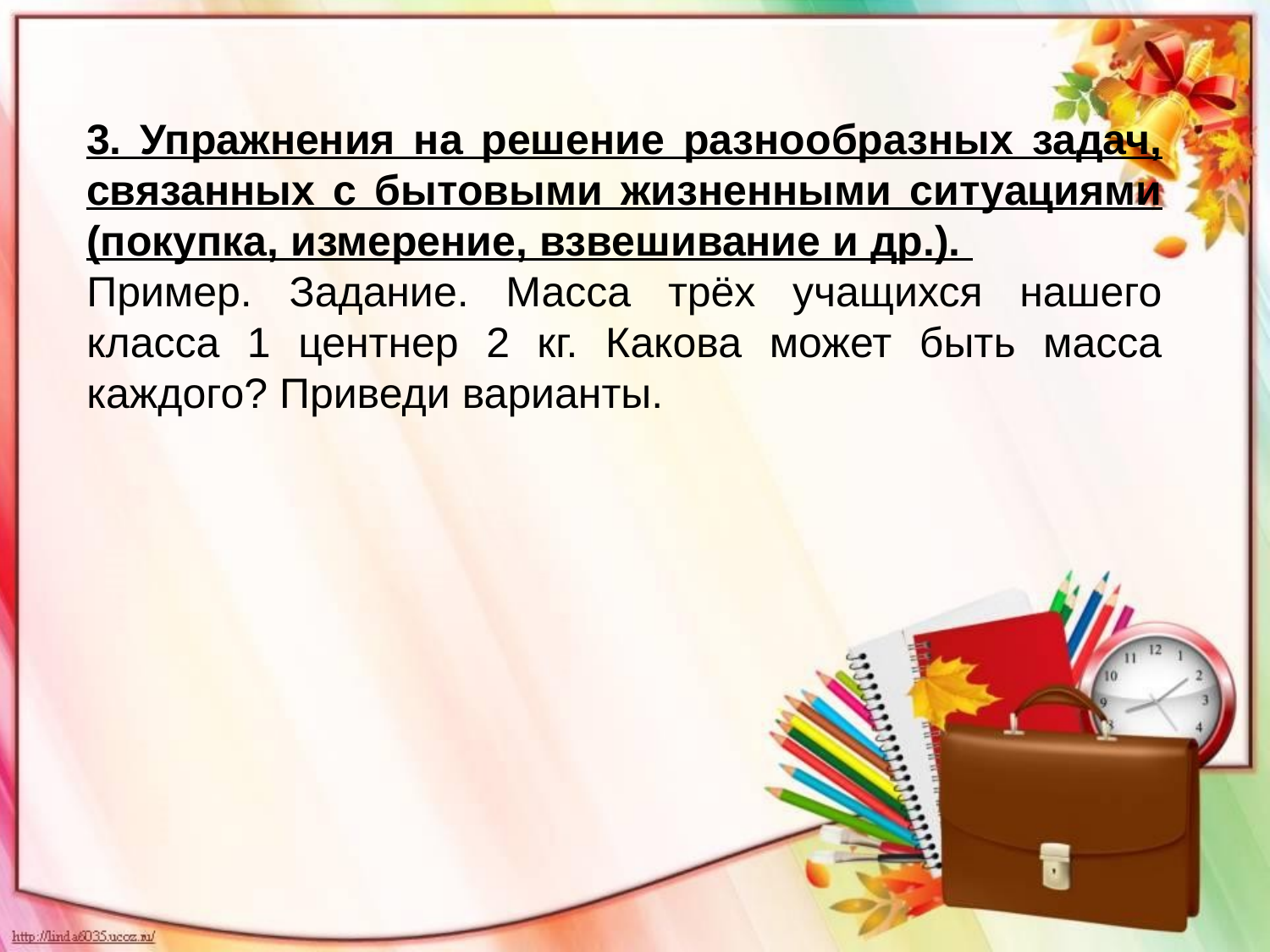

3. Упражнения на решение разнообразных задач, связанных с бытовыми жизненными ситуациями (покупка, измерение, взвешивание и др.).
Пример. Задание. Масса трёх учащихся нашего класса 1 центнер 2 кг. Какова может быть масса каждого? Приведи варианты.